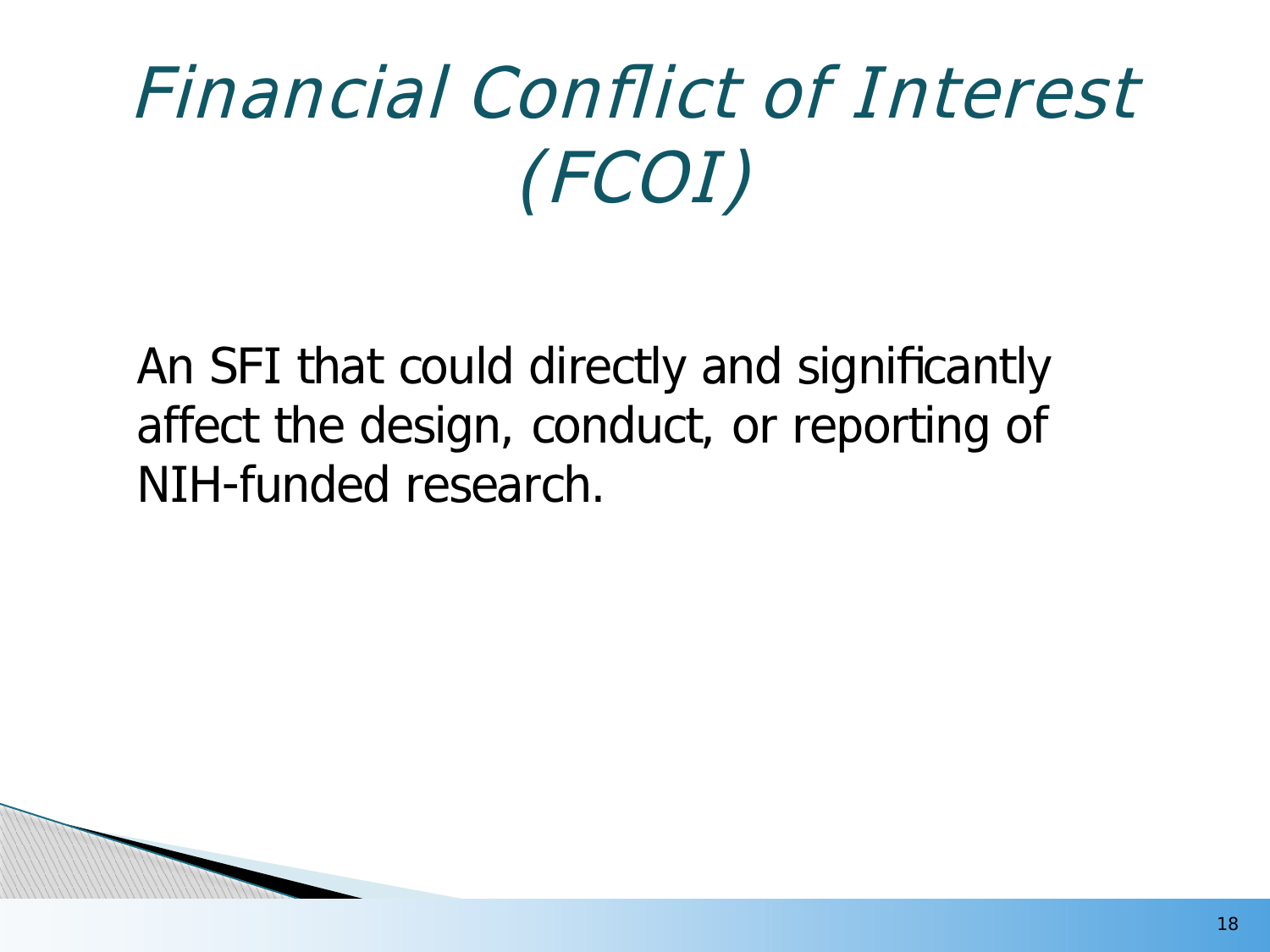

# Financial Conflict of Interest (FCOI)
 	An SFI that could directly and significantly affect the design, conduct, or reporting of  NIH-funded research.

18